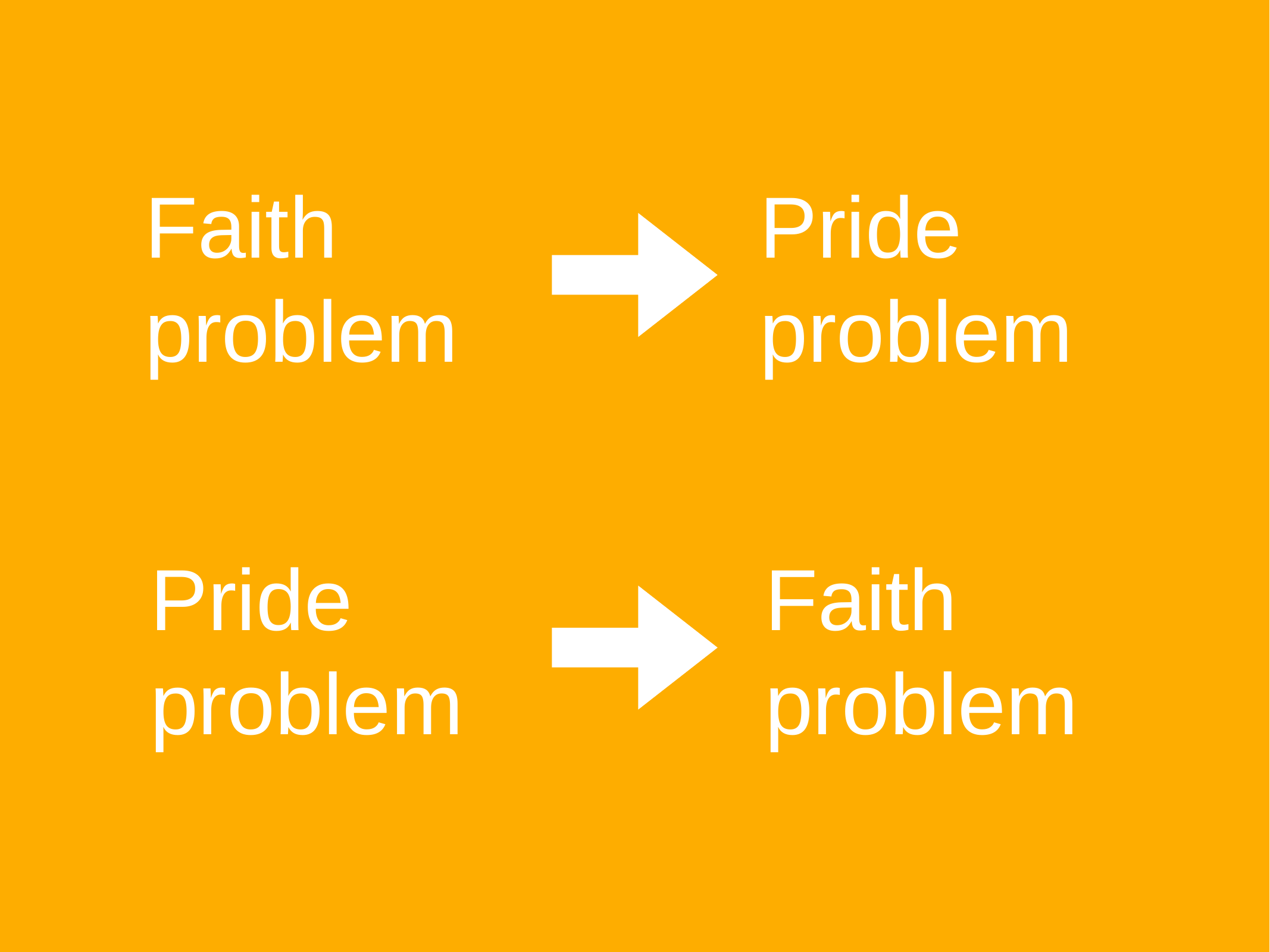

Faith problem
Pride problem

Pride problem
Faith problem